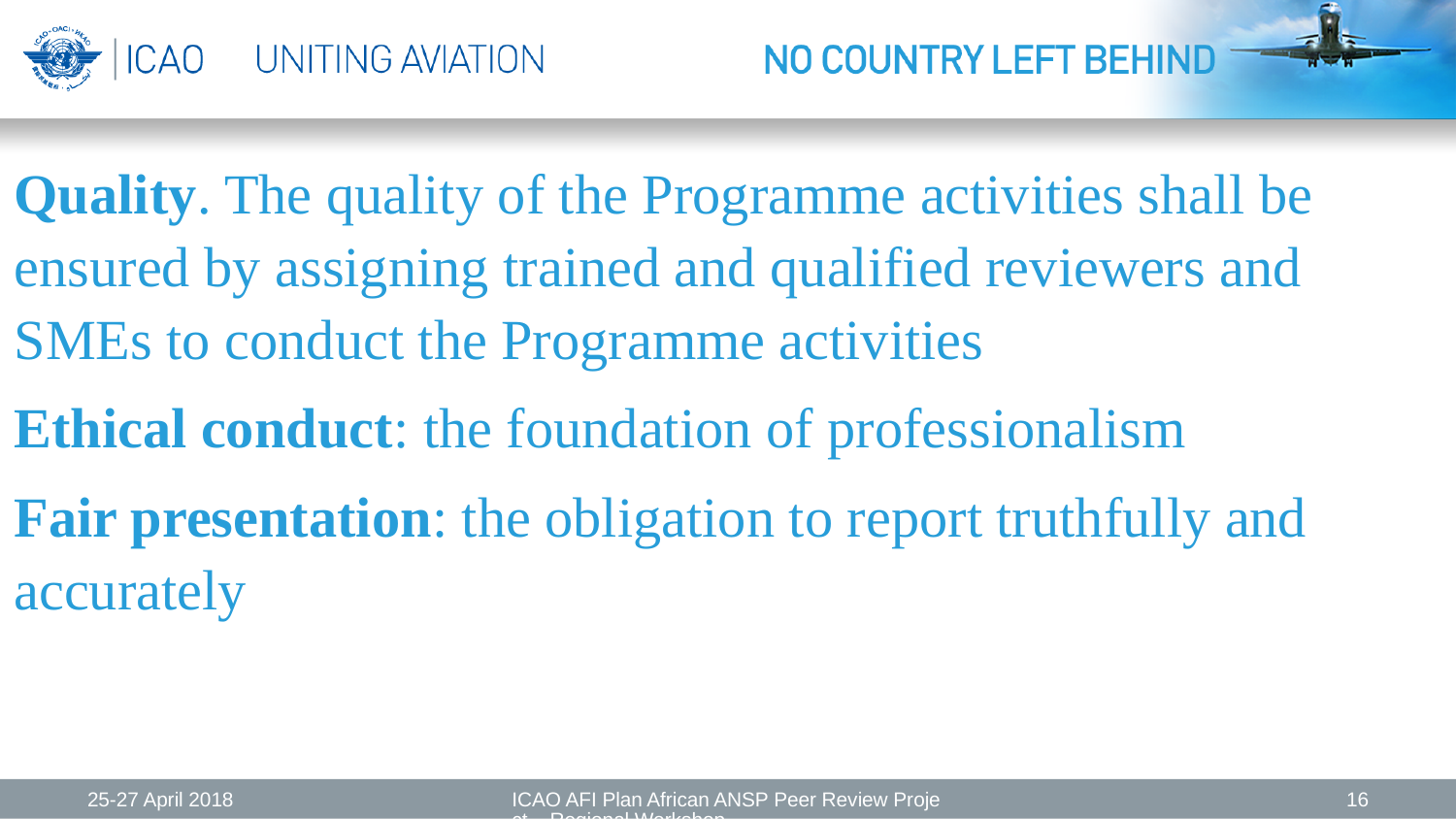

Quality. The quality of the Programme activities shall be ensured by assigning trained and qualified reviewers and SMEs to conduct the Programme activities
Ethical conduct: the foundation of professionalism
Fair presentation: the obligation to report truthfully and accurately
25-27 April 2018
ICAO AFI Plan African ANSP Peer Review Project – Regional Workshop
16